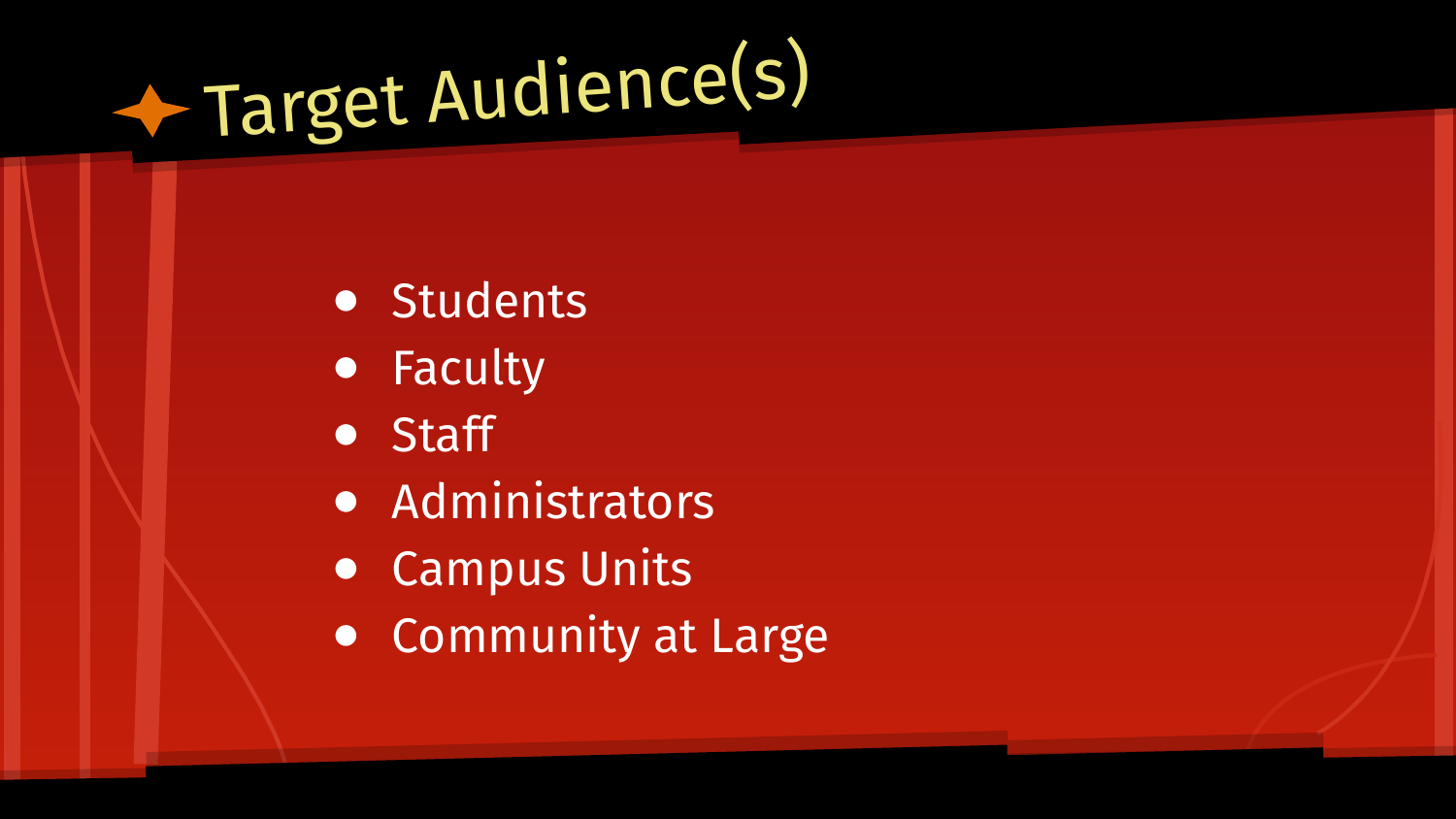

# Target Audience(s)
Students
Faculty
Staff
Administrators
Campus Units
Community at Large